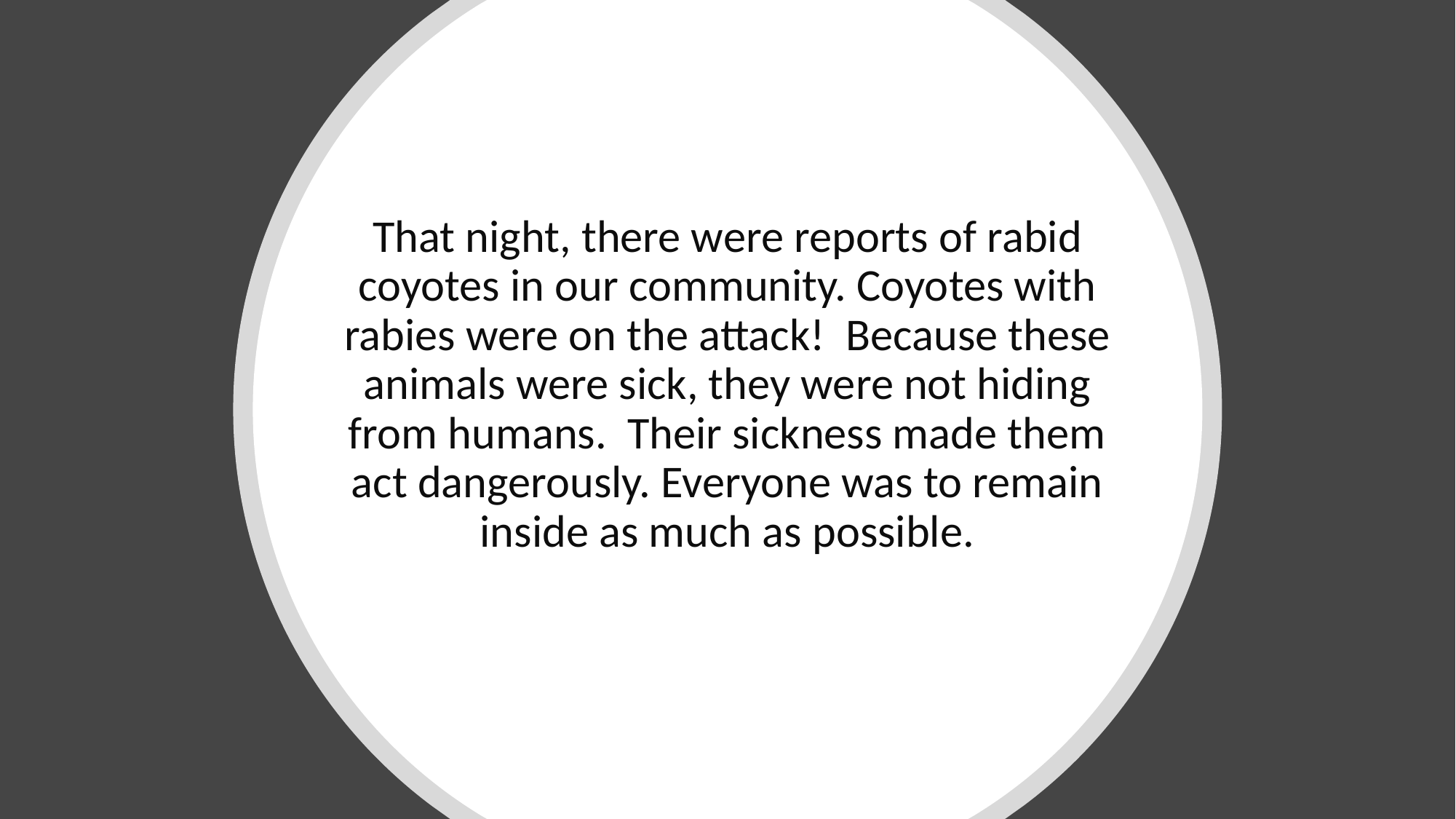

# That night, there were reports of rabid coyotes in our community. Coyotes with rabies were on the attack!  Because these animals were sick, they were not hiding from humans.  Their sickness made them act dangerously. Everyone was to remain inside as much as possible.